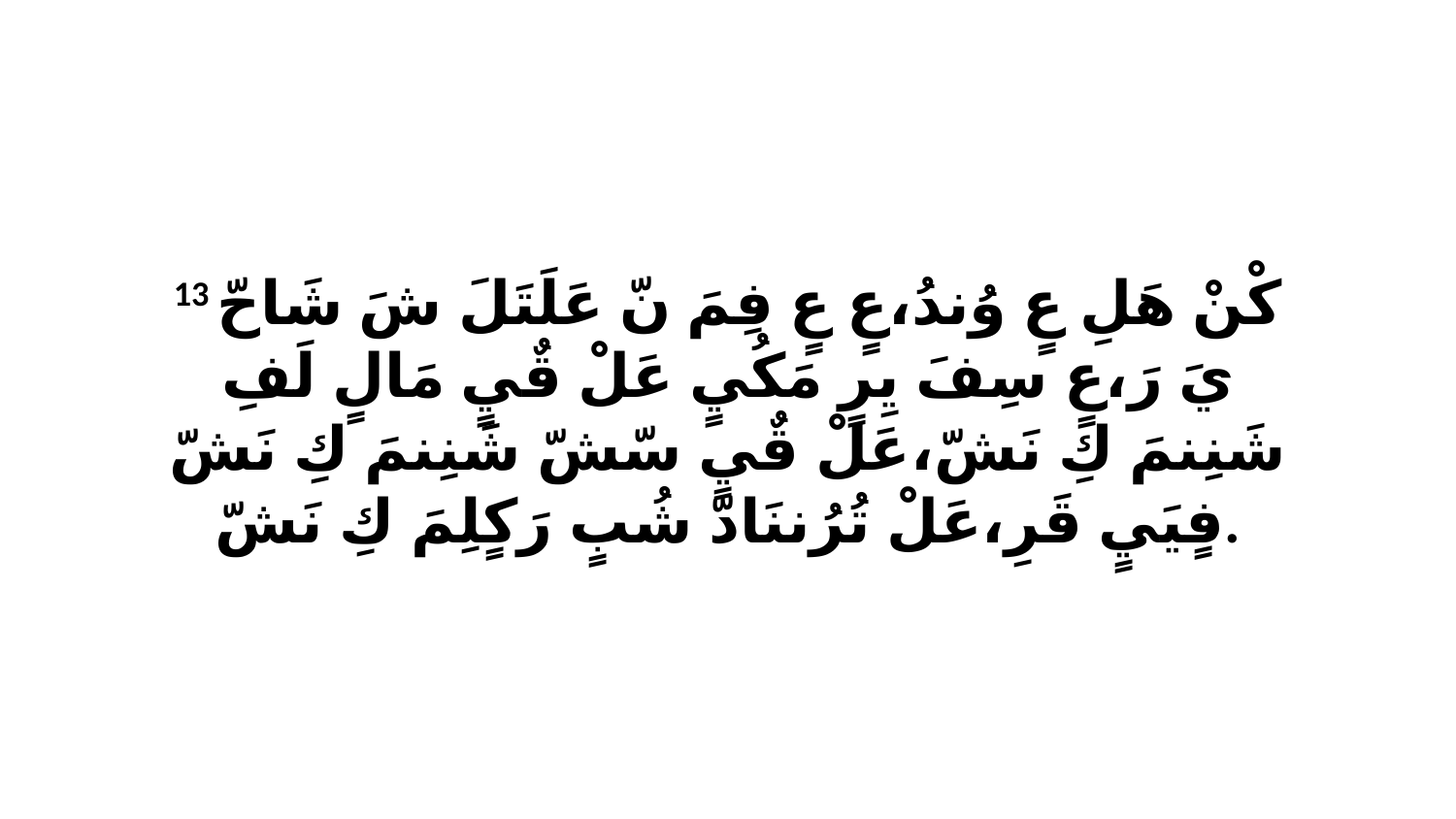

13 كْنْ هَلِ عٍ وُندُ،عٍ عٍ فِمَ نّ عَلَتَلَ شَ شَاحّ يَ رَ،عٍ سِفَ يِرٍ مَكُيٍ عَلْ قٌيٍ مَالٍ لَفِ شَنِنمَ كِ نَشّ،عَلْ قٌيٍ سّشّ شَنِنمَ كِ نَشّ فٍيَيٍ قَرِ،عَلْ تُرُننَادّ شُبٍ رَكٍلِمَ كِ نَشّ.